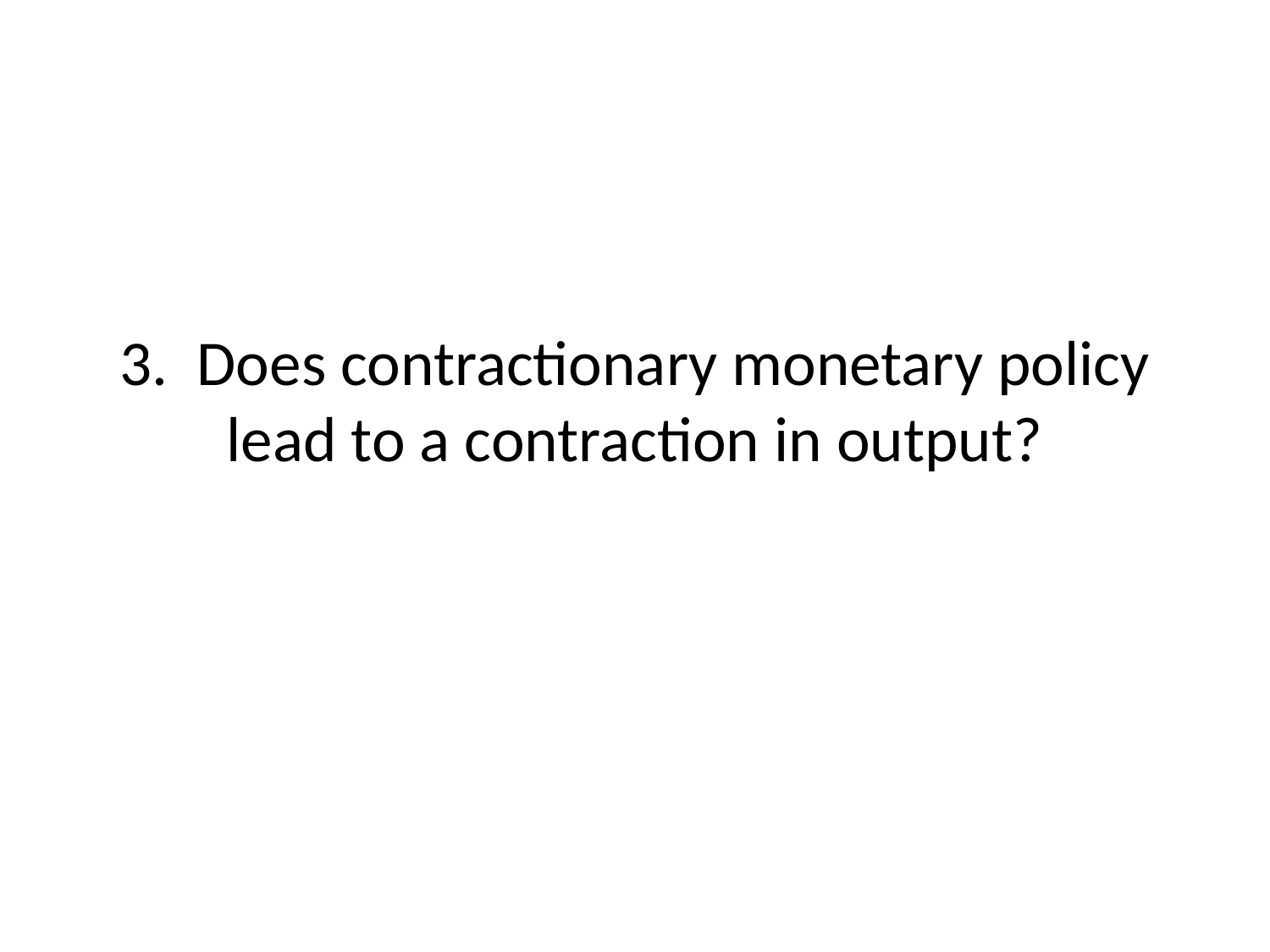

# 3.  Does contractionary monetary policy lead to a contraction in output?